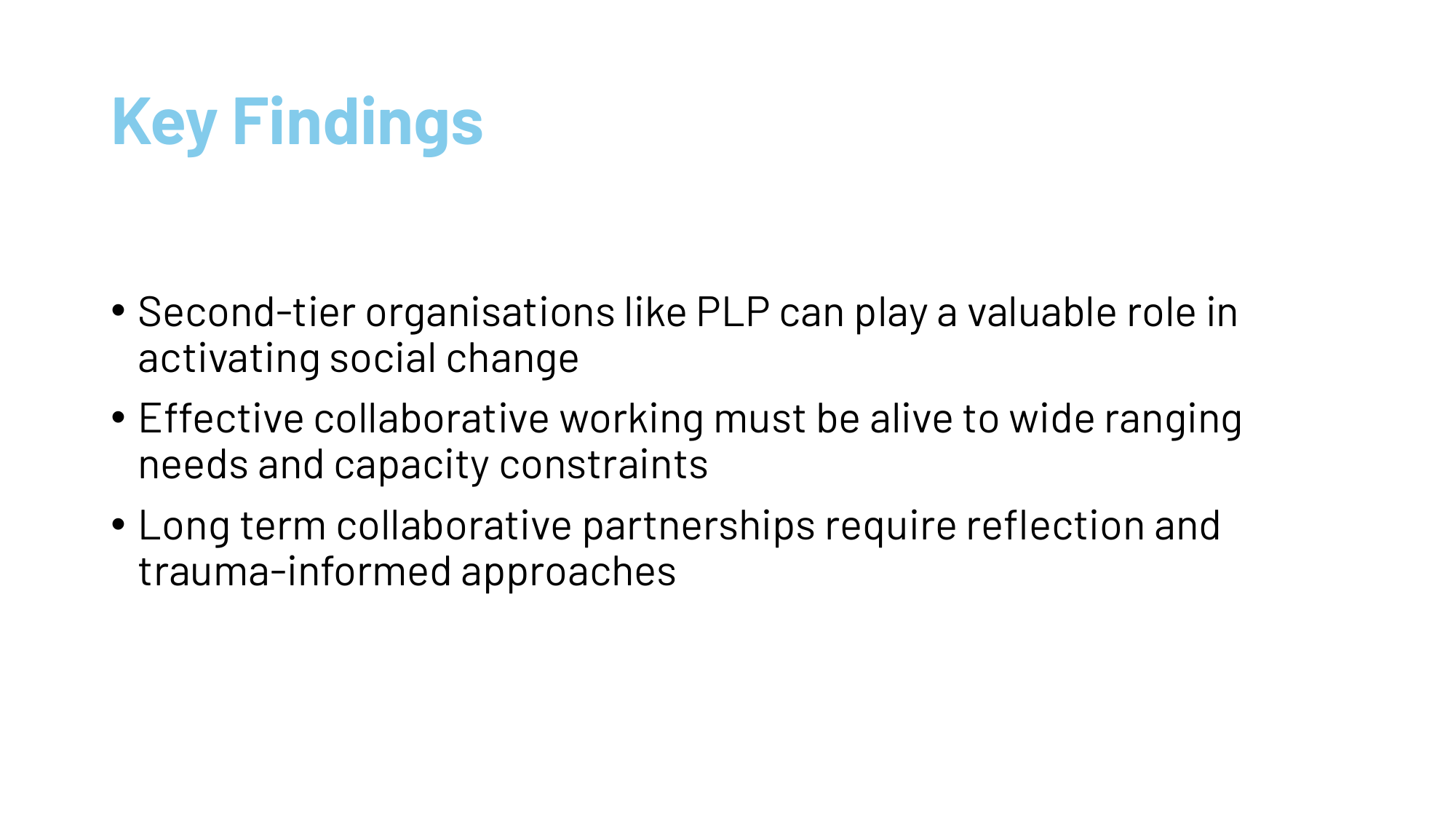

# Key Findings

Second-tier organisations like PLP can play a valuable role in activating social change
Effective collaborative working must be alive to wide ranging needs and capacity constraints
Long term collaborative partnerships require reflection and trauma-informed approaches